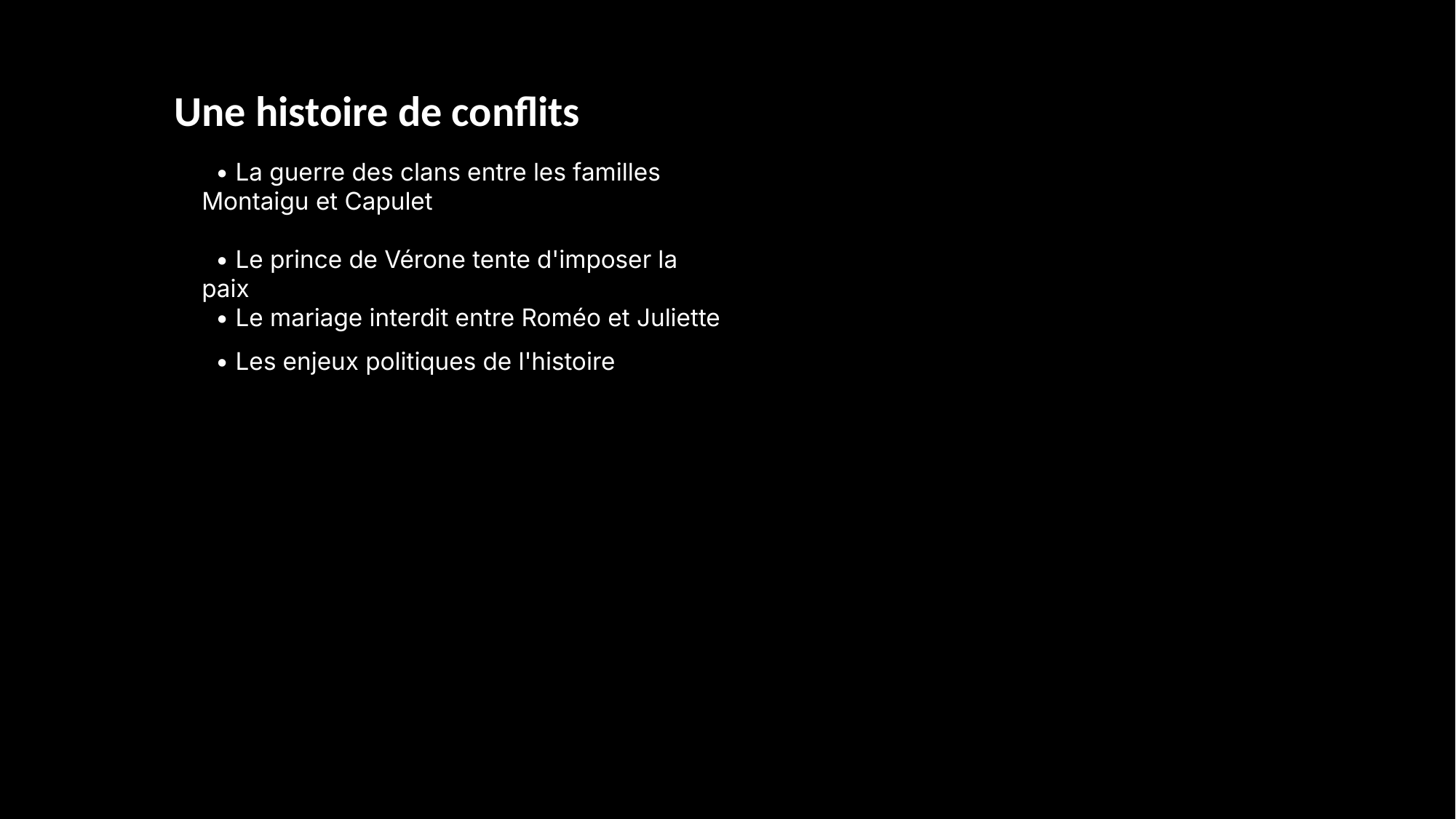

Une histoire de conflits
  • La guerre des clans entre les familles Montaigu et Capulet
  • Le prince de Vérone tente d'imposer la paix
  • Le mariage interdit entre Roméo et Juliette
  • Les enjeux politiques de l'histoire